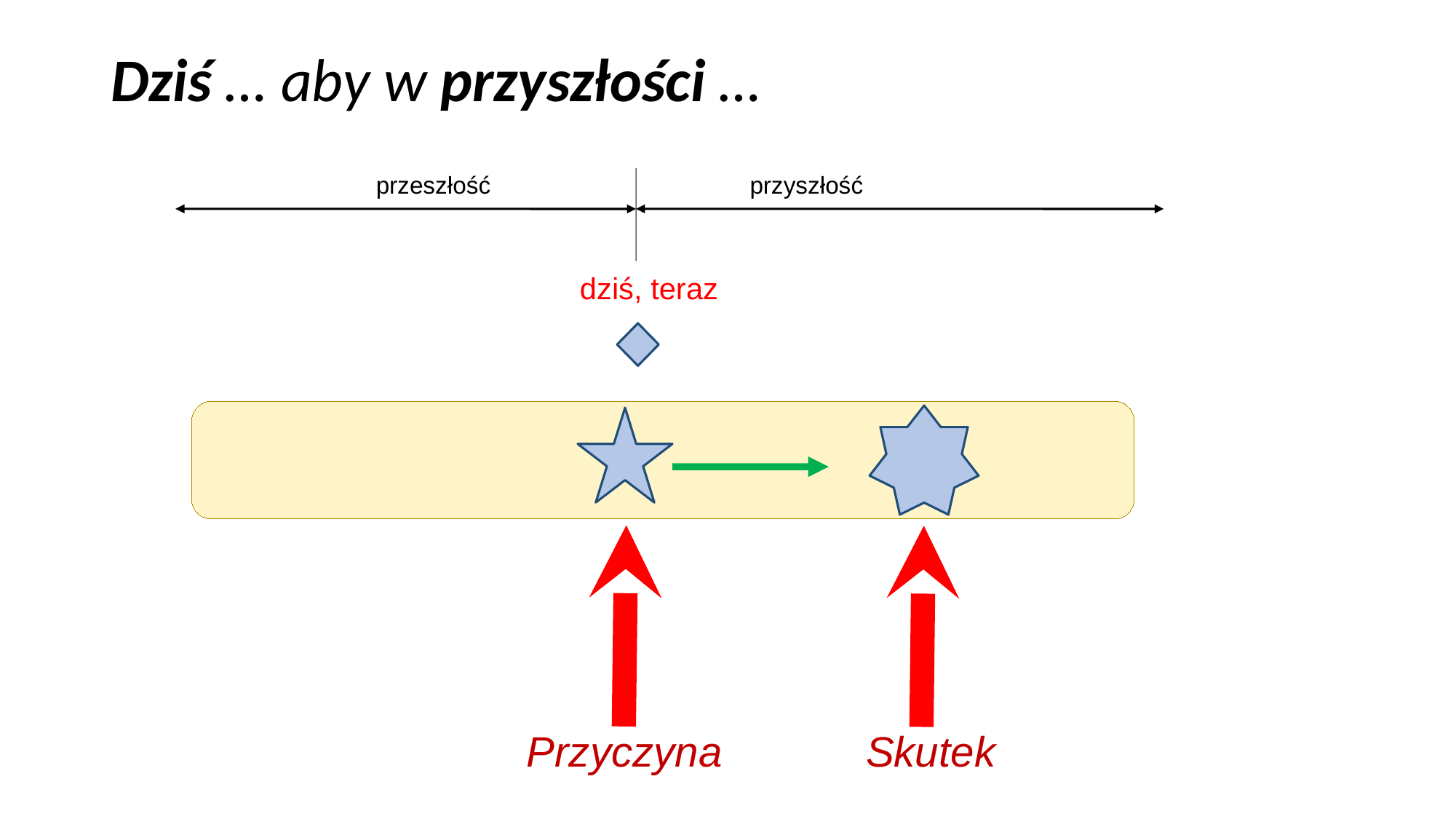

# Dziś … aby w przyszłości …
przeszłość
przyszłość

dziś, teraz

Przyczyna
Skutek